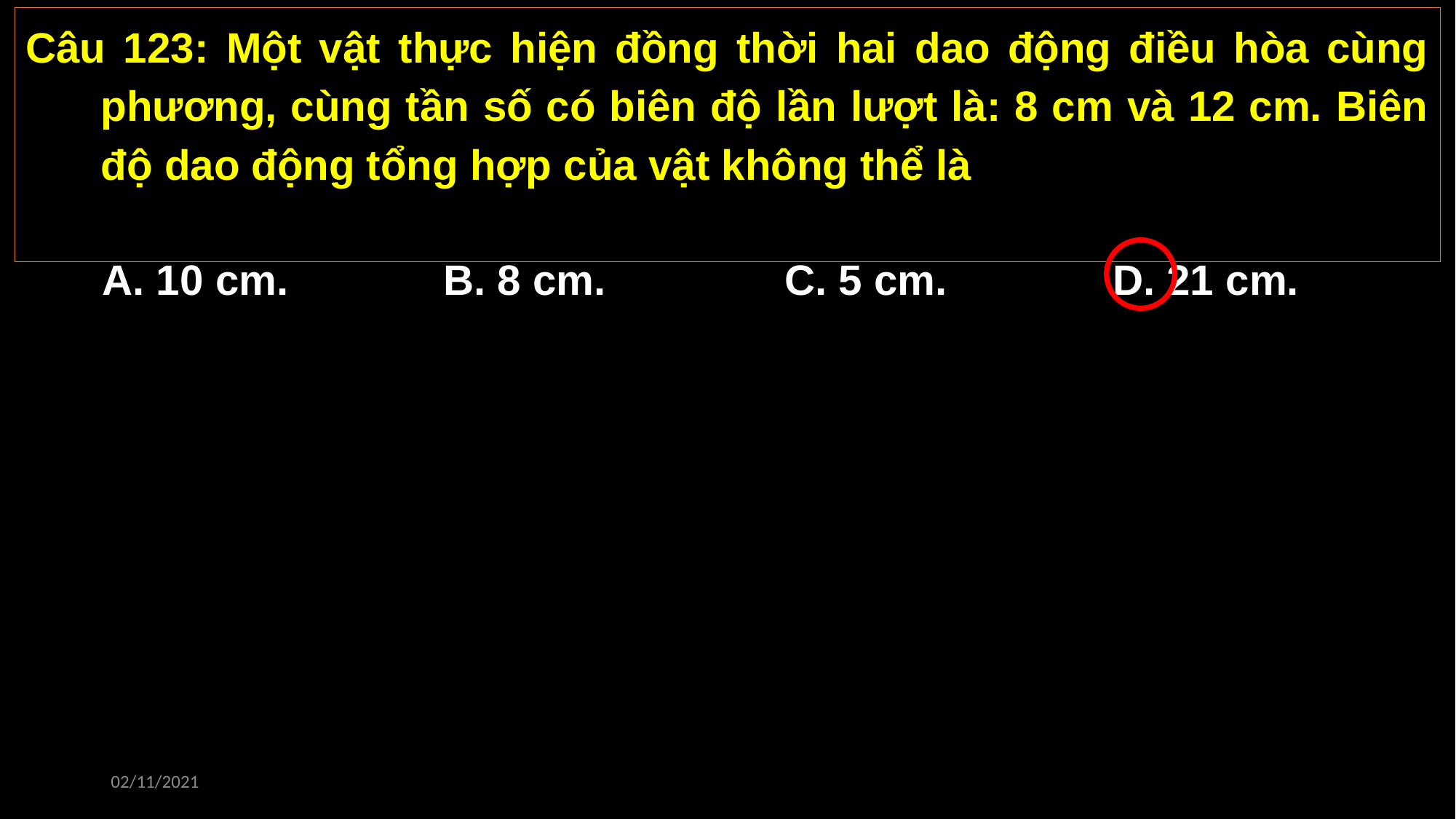

Câu 123: Một vật thực hiện đồng thời hai dao động điều hòa cùng phương, cùng tần số có biên độ lần lượt là: 8 cm và 12 cm. Biên độ dao động tổng hợp của vật không thể là

A. 10 cm.
B. 8 cm.
C. 5 cm.
D. 21 cm.
02/11/2021
GV: Nguyễn Huy Hùng-sđt: 0977061160
123